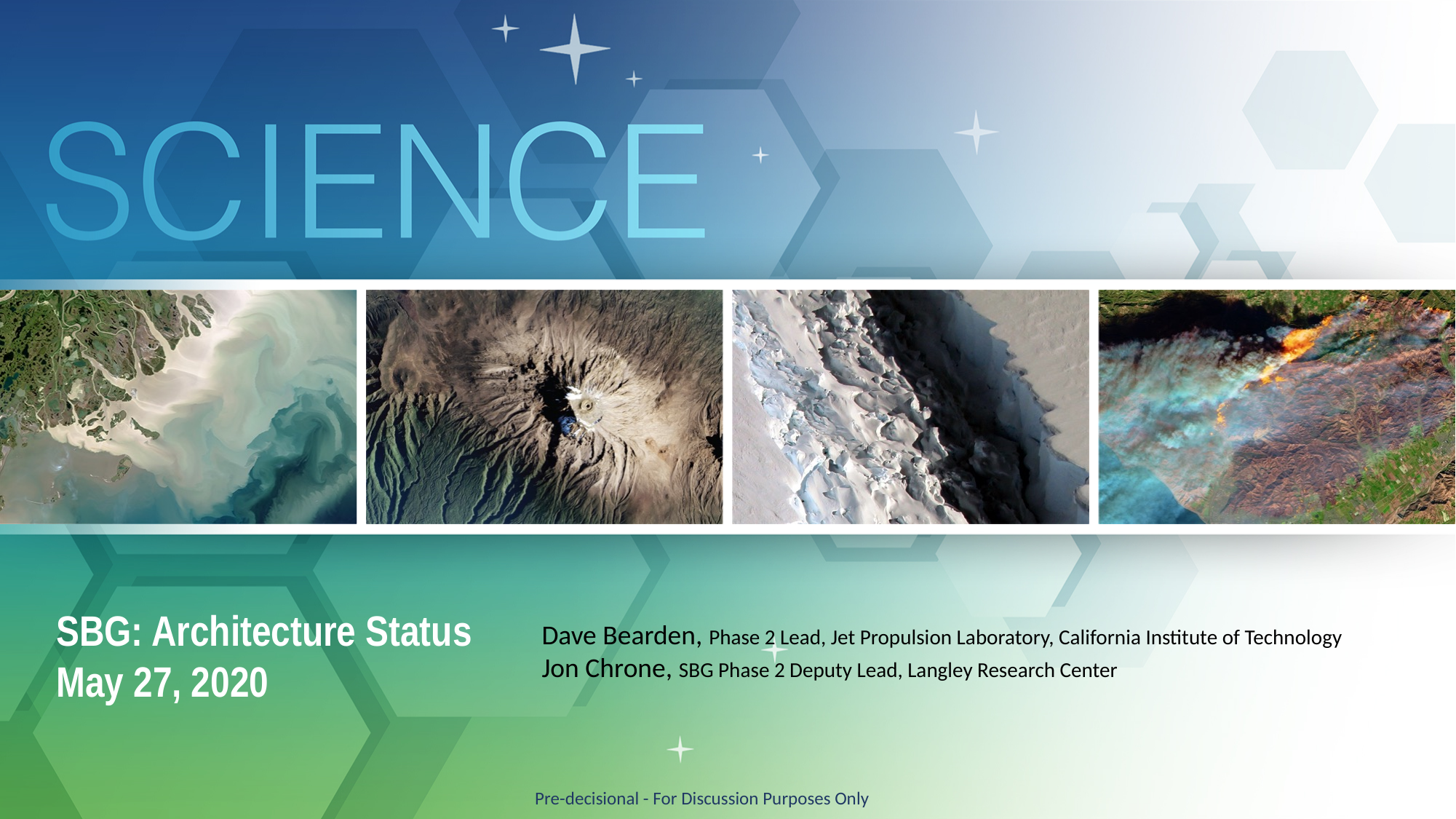

SBG: Architecture Status
May 27, 2020
Dave Bearden, Phase 2 Lead, Jet Propulsion Laboratory, California Institute of Technology
Jon Chrone, SBG Phase 2 Deputy Lead, Langley Research Center
Pre-decisional - For Discussion Purposes Only